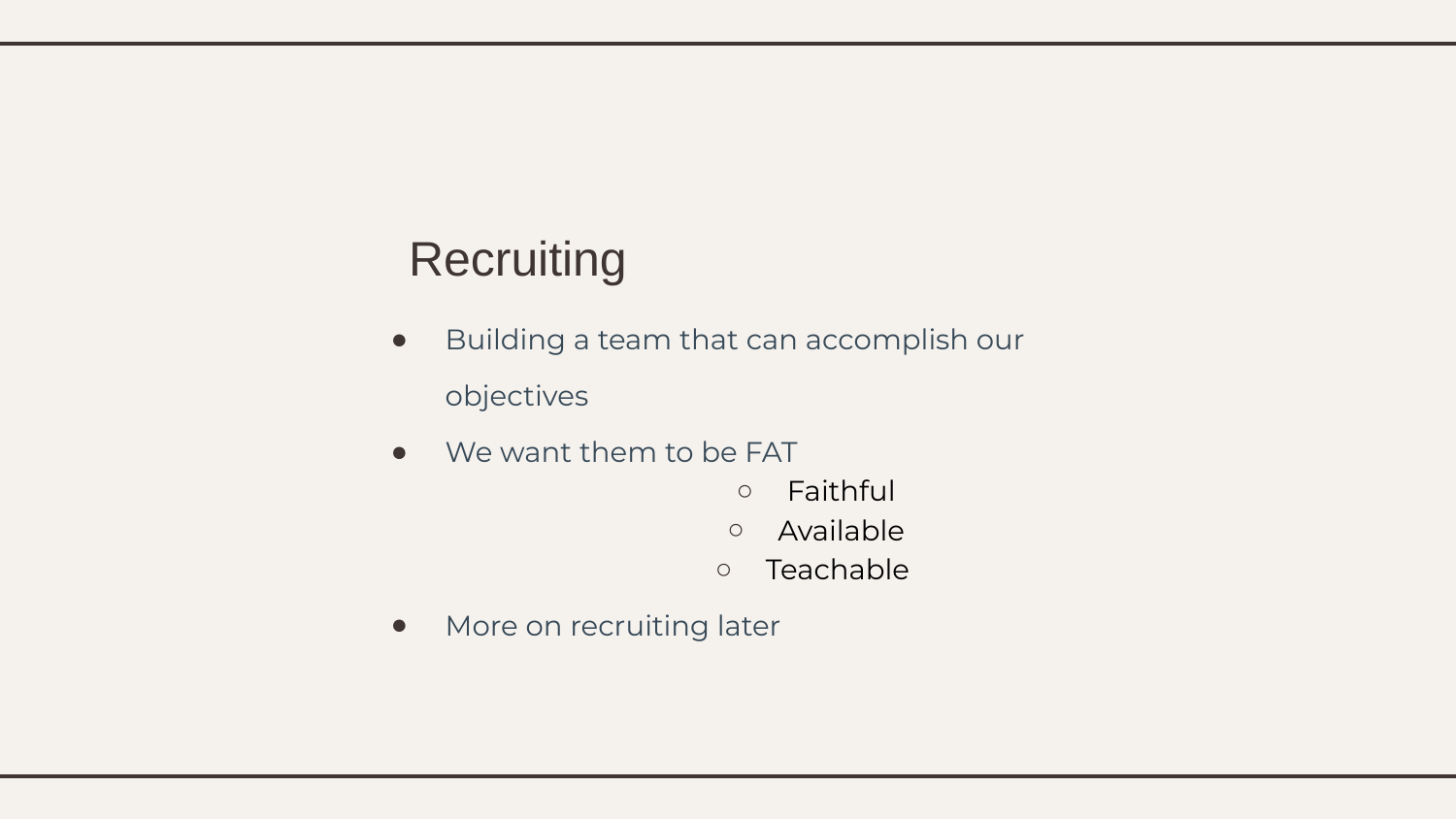

Recruiting
Building a team that can accomplish our objectives
We want them to be FAT
Faithful
Available
Teachable
More on recruiting later